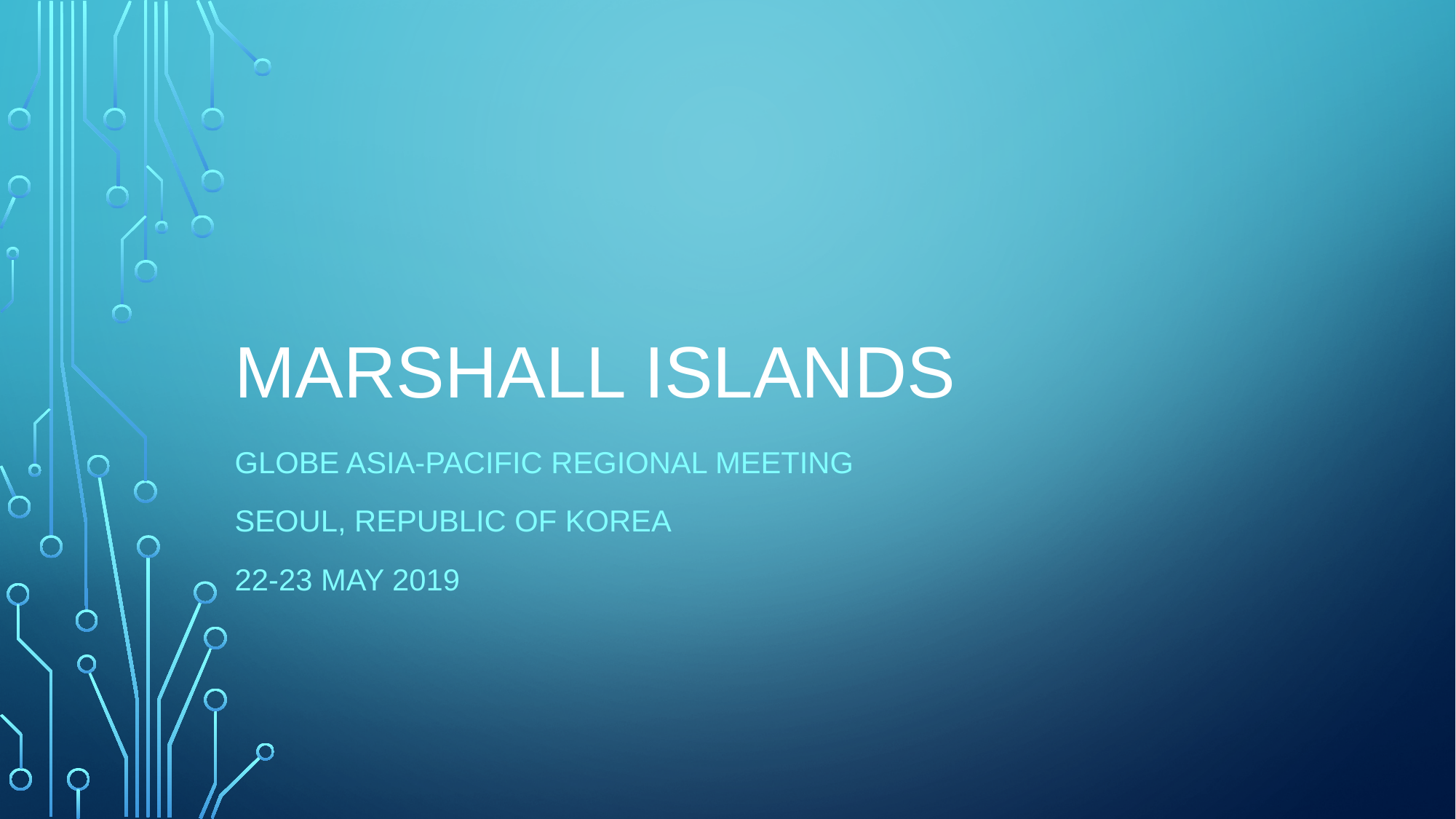

# Marshall Islands
Globe Asia-Pacific Regional Meeting
Seoul, Republic of Korea
22-23 May 2019